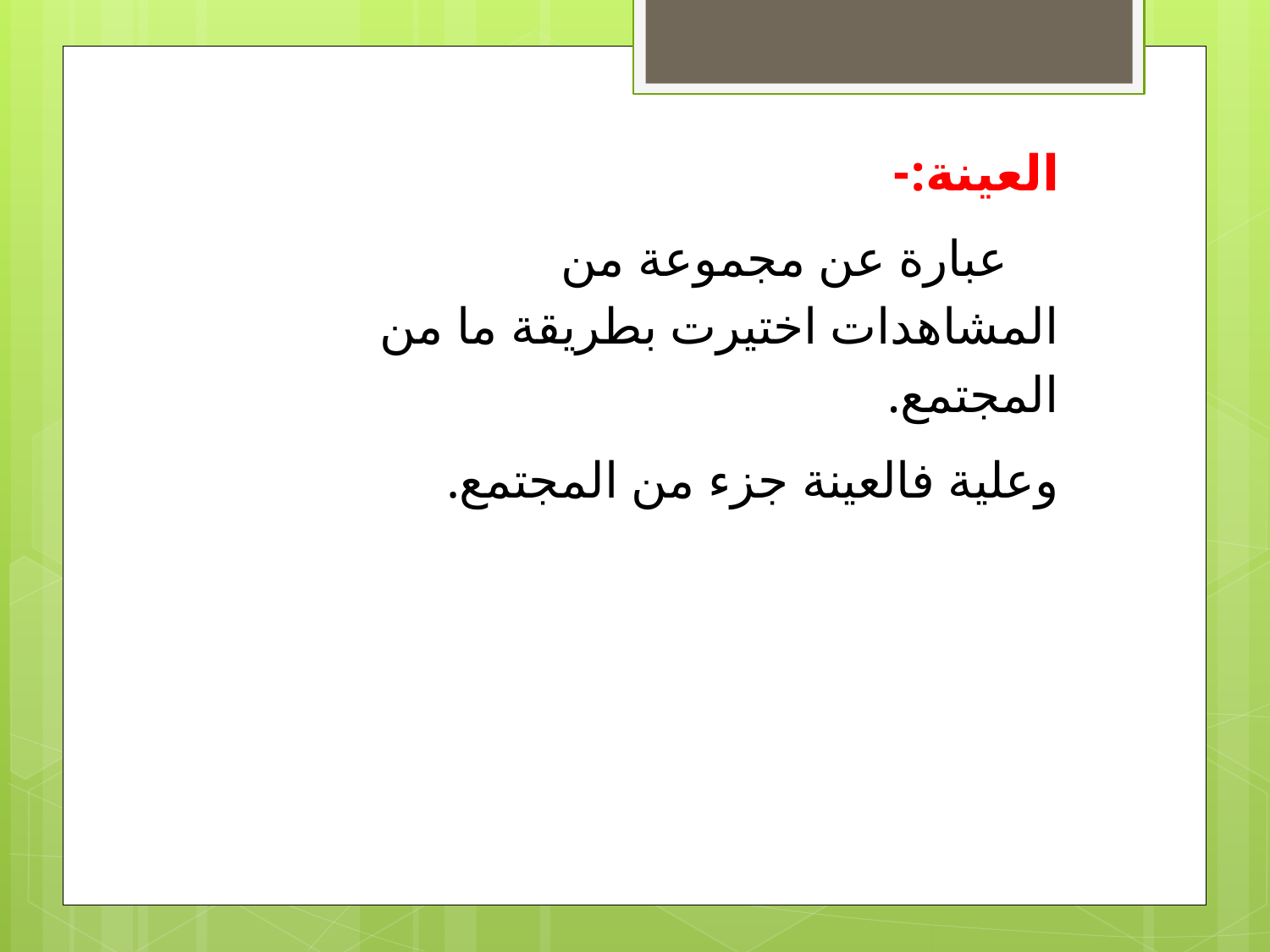

العينة:-
    عبارة عن مجموعة من المشاهدات اختيرت بطريقة ما من المجتمع.
وعلية فالعينة جزء من المجتمع.